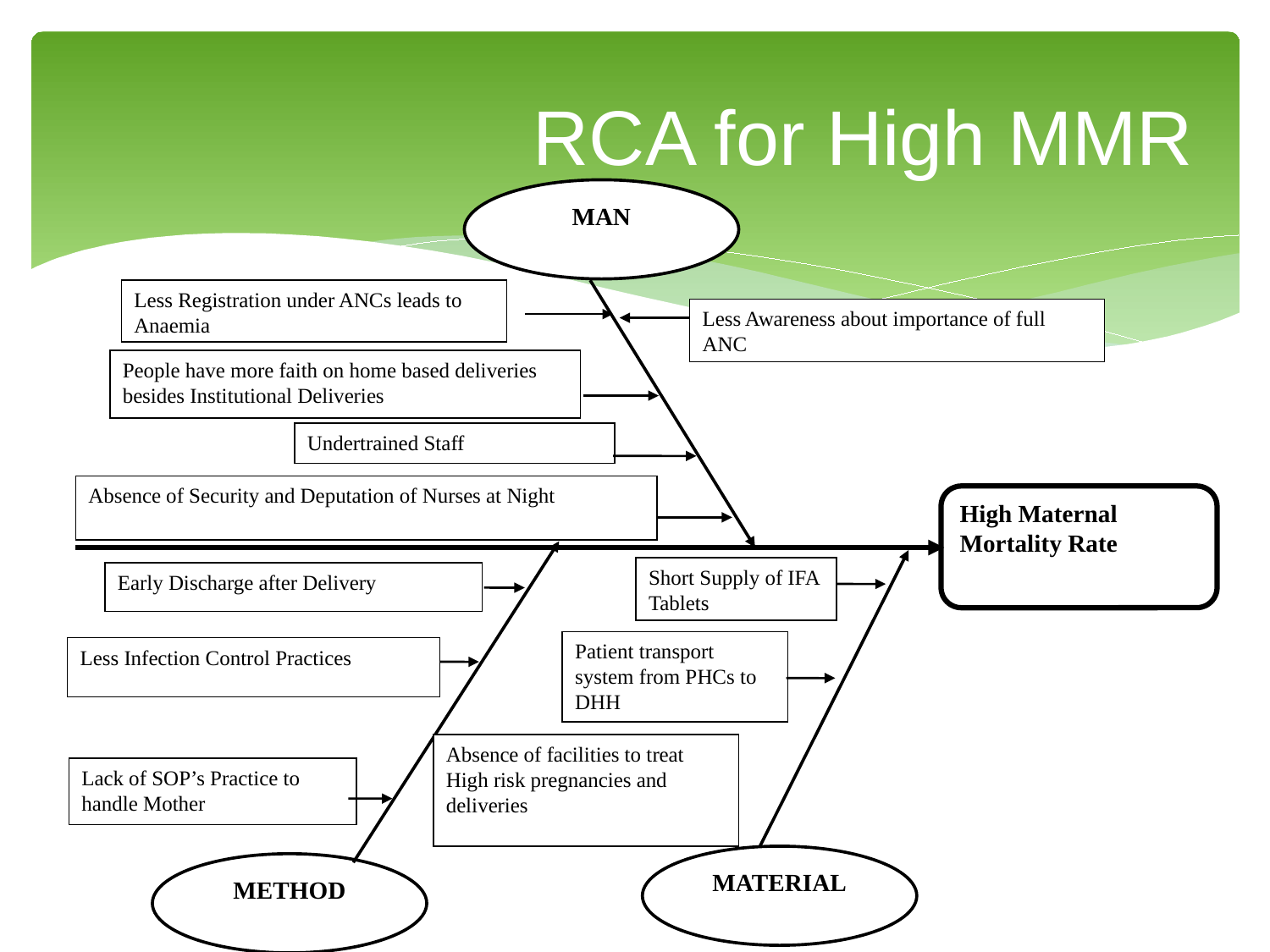

# RCA for High MMR
MAN
Less Registration under ANCs leads to Anaemia
Less Awareness about importance of full ANC
People have more faith on home based deliveries besides Institutional Deliveries
Undertrained Staff
Absence of Security and Deputation of Nurses at Night
High Maternal Mortality Rate
Short Supply of IFA Tablets
Early Discharge after Delivery
Patient transport system from PHCs to DHH
Less Infection Control Practices
Absence of facilities to treat High risk pregnancies and deliveries
Lack of SOP’s Practice to handle Mother
MATERIAL
METHOD